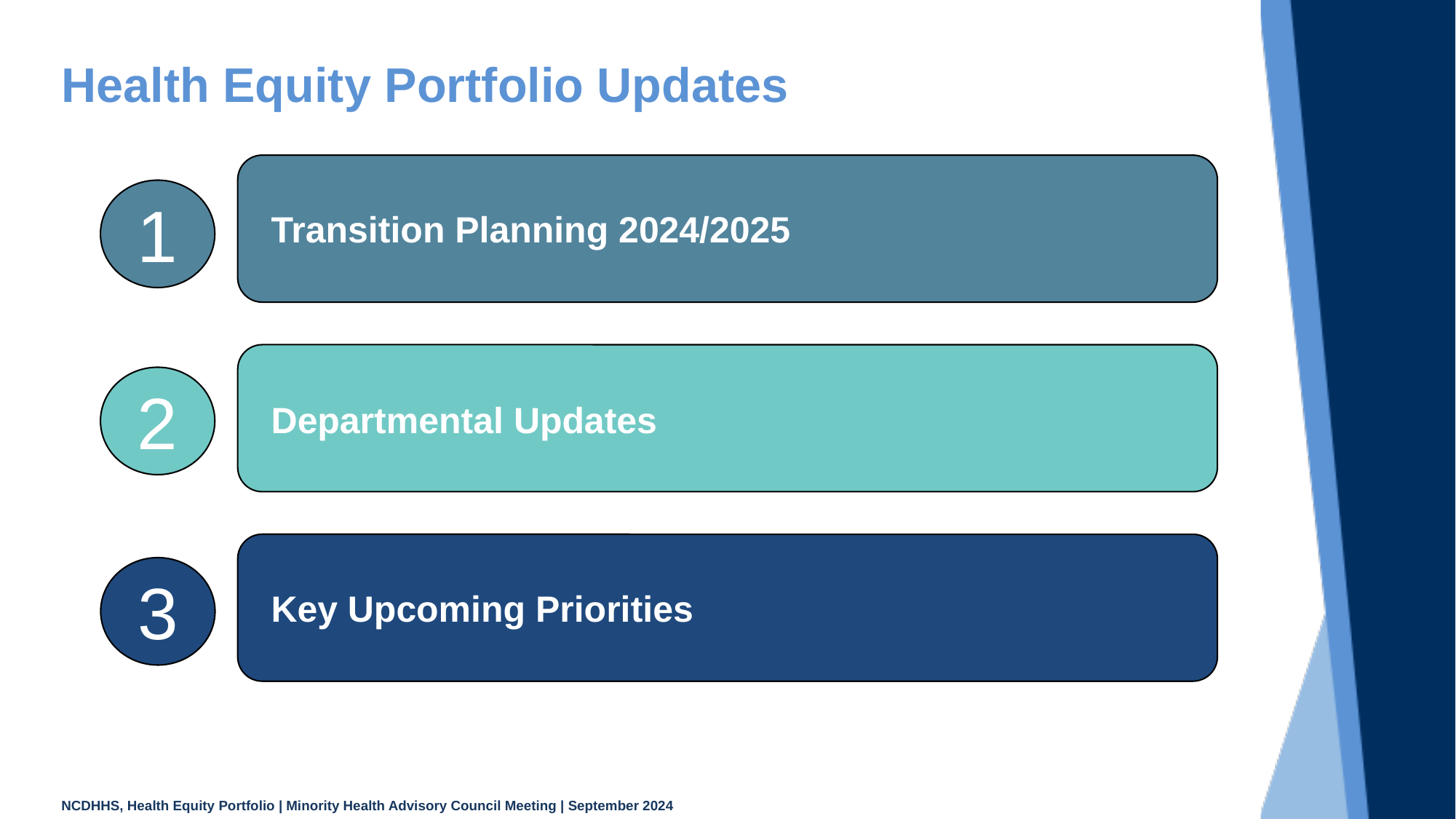

# Health Equity Portfolio Updates

1
Transition Planning 2024/2025

2
Departmental Updates

3
Key Upcoming Priorities
NCDHHS, Health Equity Portfolio | Minority Health Advisory Council Meeting | September 2024